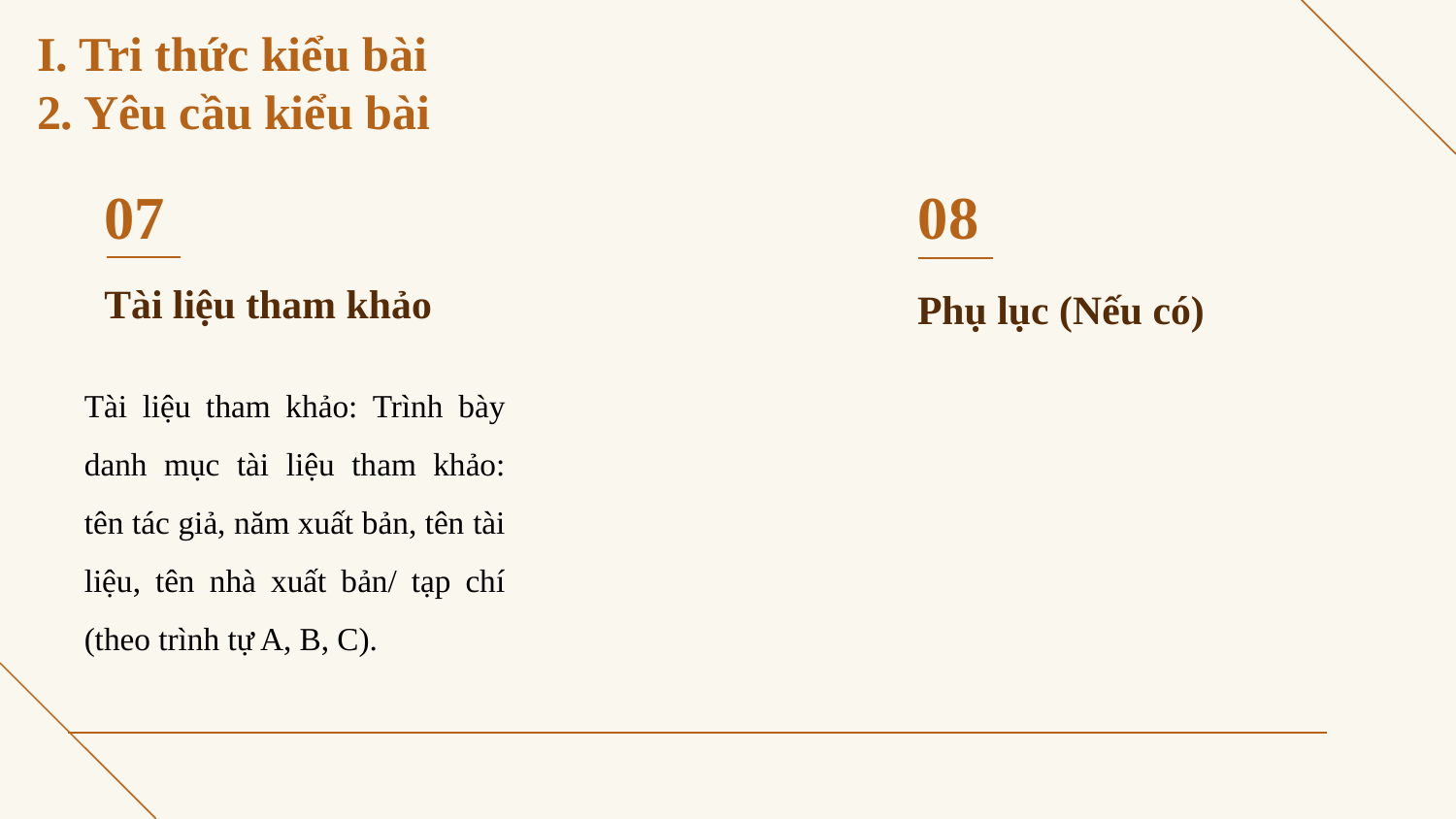

# I. Tri thức kiểu bài 2. Yêu cầu kiểu bài
07
08
Tài liệu tham khảo
Phụ lục (Nếu có)
Tài liệu tham khảo: Trình bày danh mục tài liệu tham khảo: tên tác giả, năm xuất bản, tên tài liệu, tên nhà xuất bản/ tạp chí (theo trình tự A, B, C).